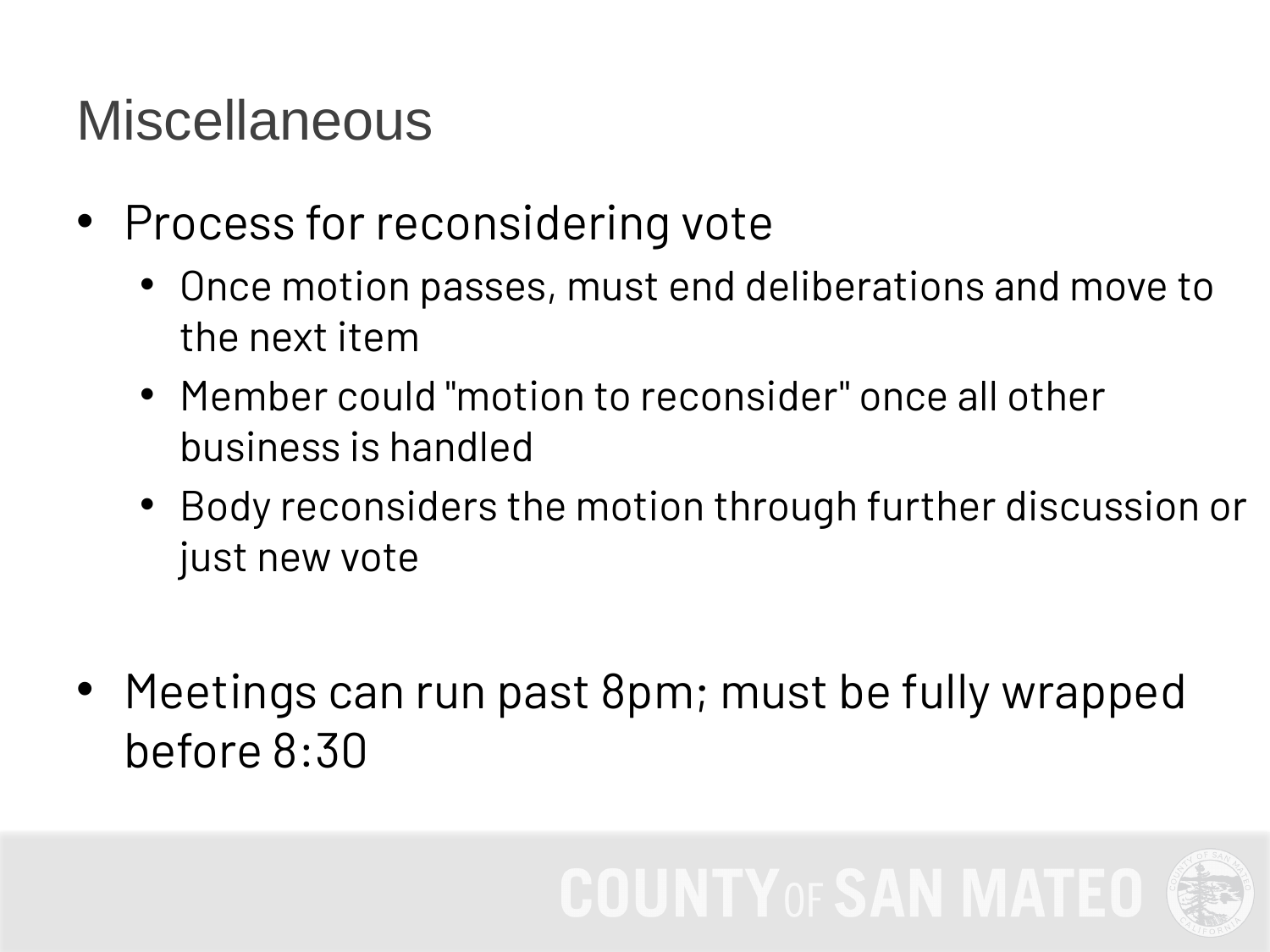

# Miscellaneous
Process for reconsidering vote​
Once motion passes, must end deliberations and move to the next item​
Member could "motion to reconsider" once all other business is handled​
Body reconsiders the motion through further discussion or just new vote​

Meetings can run past 8pm; must be fully wrapped before 8:30